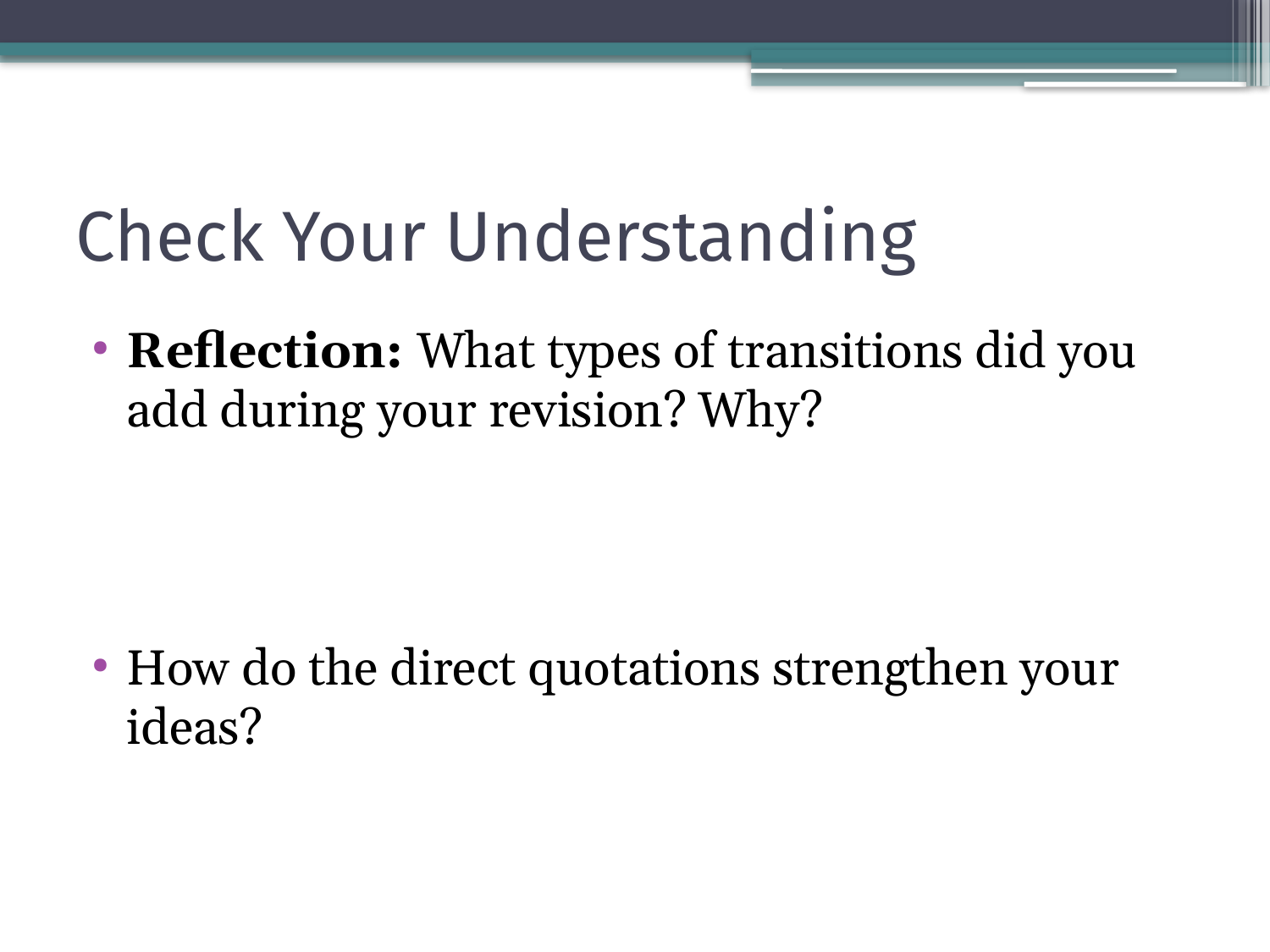

# Check Your Understanding
Reflection: What types of transitions did you add during your revision? Why?

How do the direct quotations strengthen your ideas?